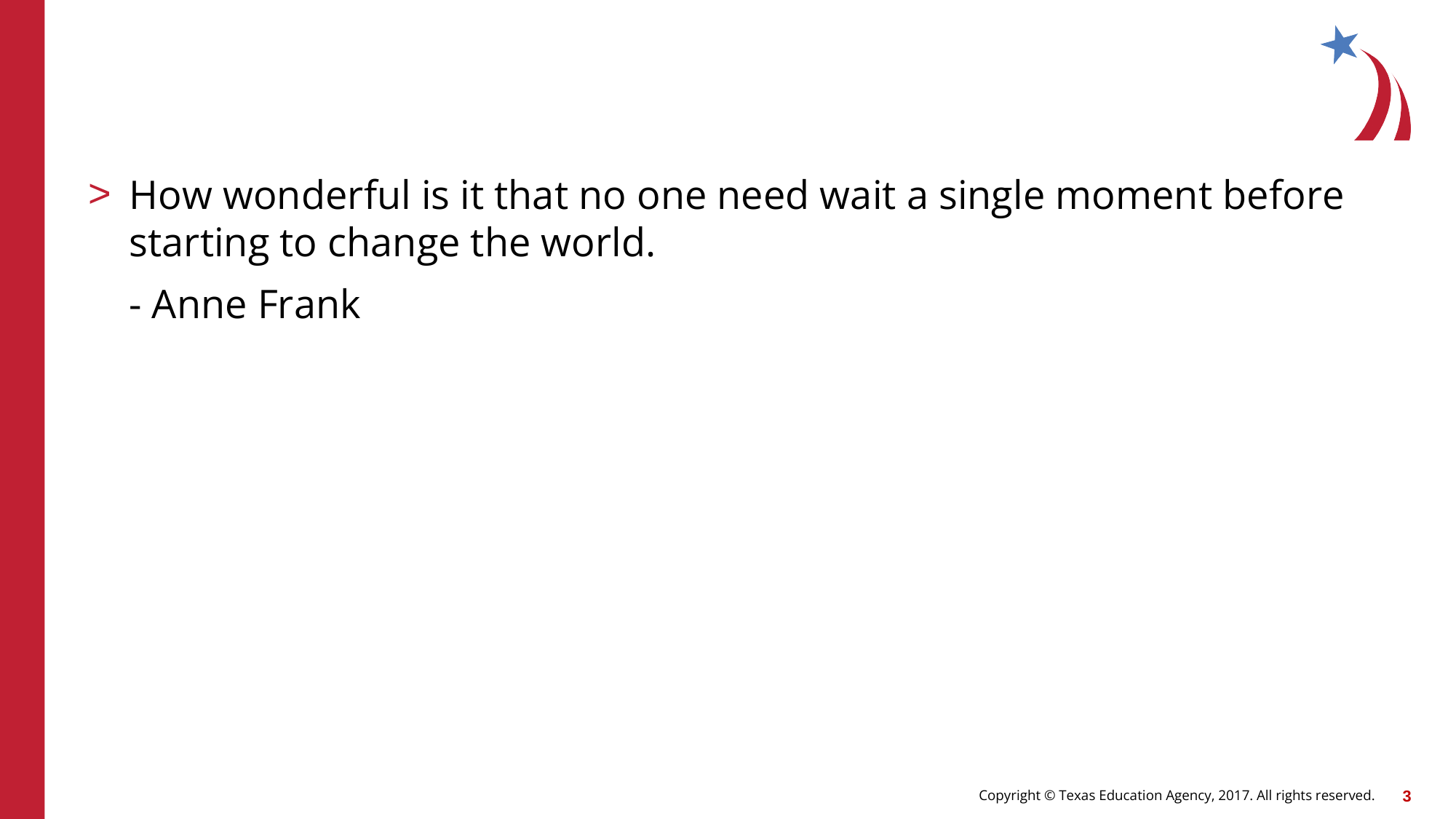

How wonderful is it that no one need wait a single moment before starting to change the world.
    - Anne Frank